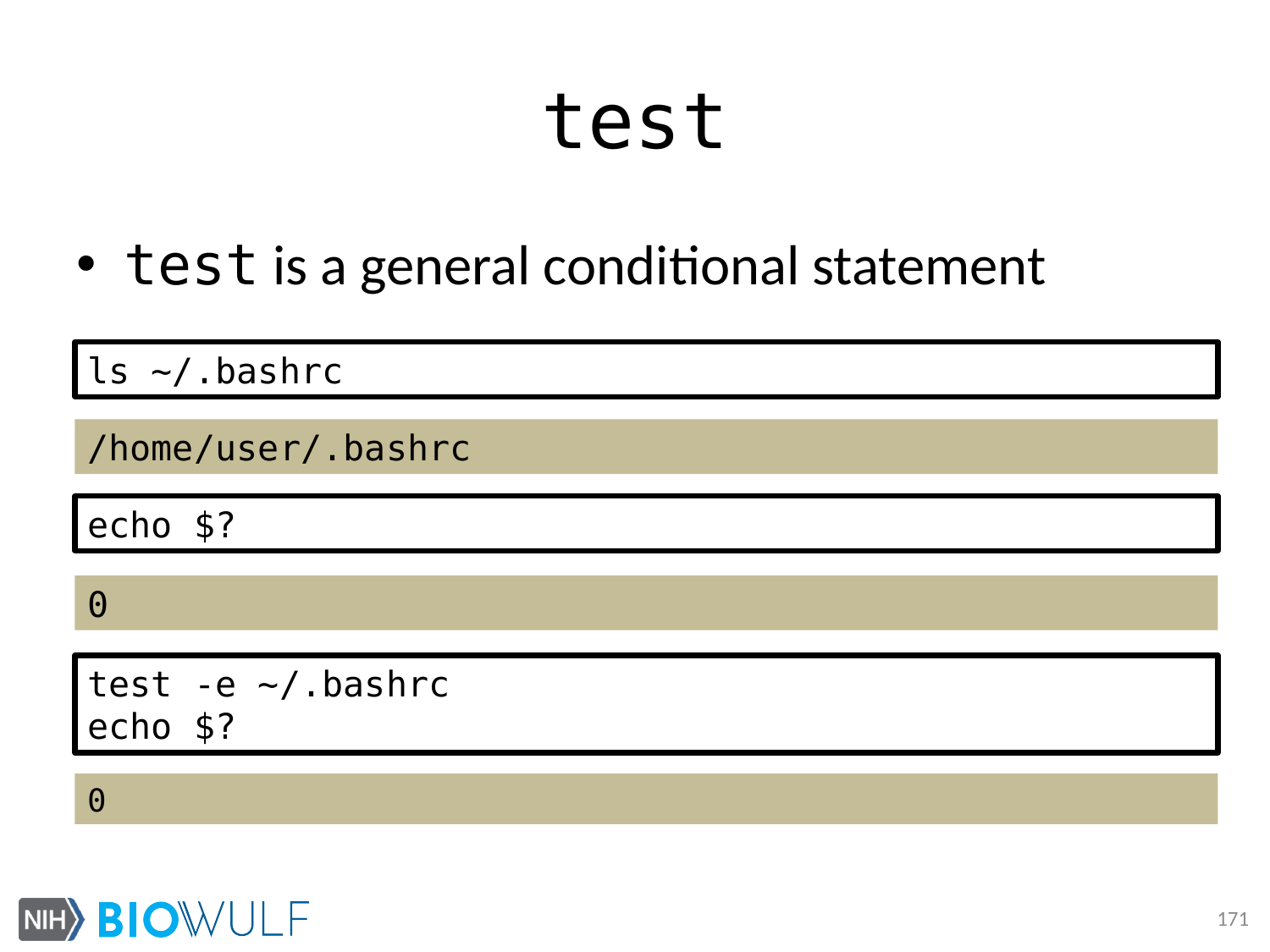

# test
test is a general conditional statement
ls ~/.bashrc
/home/user/.bashrc
echo $?
0
test -e ~/.bashrc
echo $?
0
171